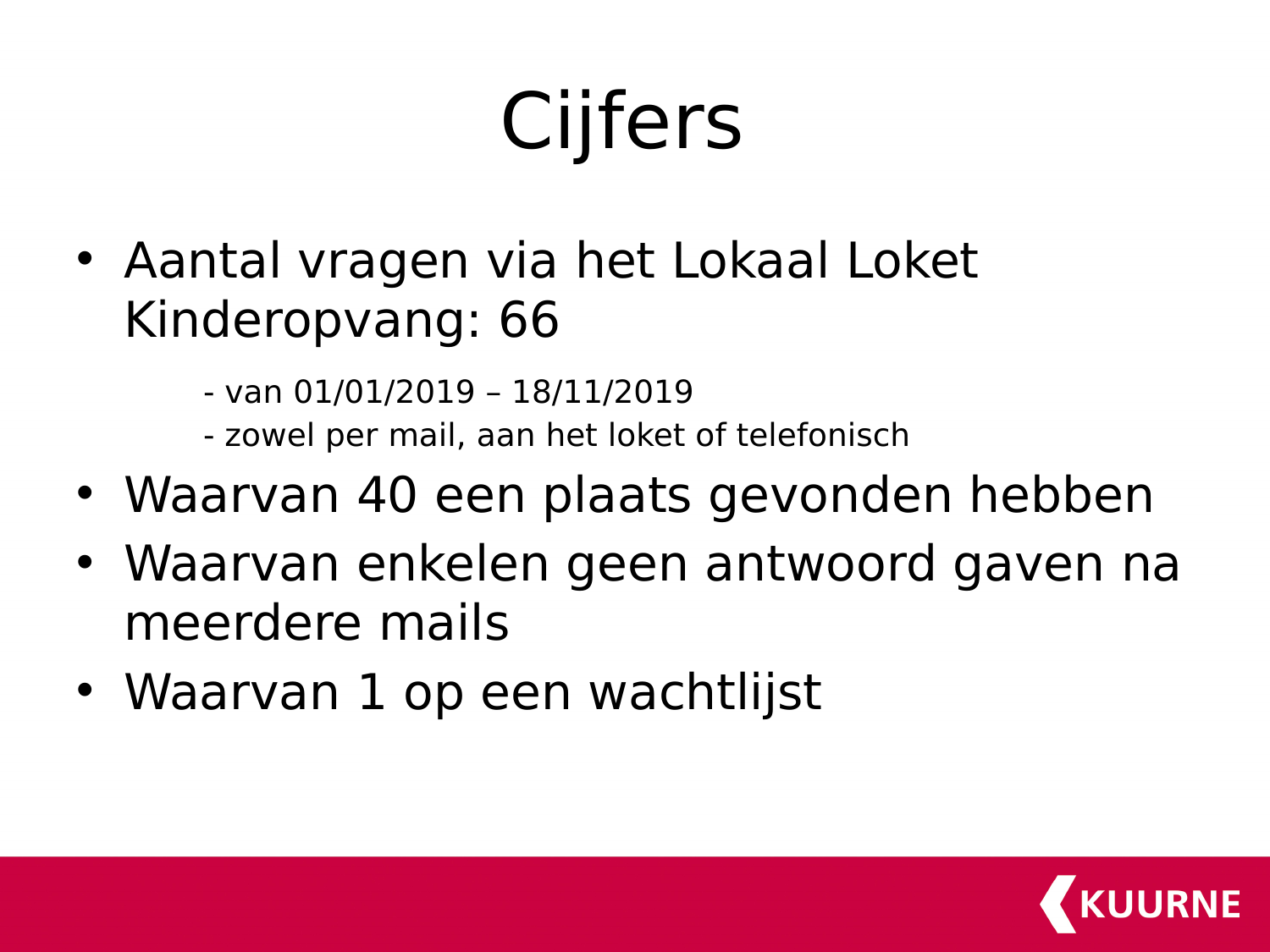

# Cijfers
Aantal vragen via het Lokaal Loket Kinderopvang: 66
	- van 01/01/2019 – 18/11/2019
	- zowel per mail, aan het loket of telefonisch
Waarvan 40 een plaats gevonden hebben
Waarvan enkelen geen antwoord gaven na meerdere mails
Waarvan 1 op een wachtlijst